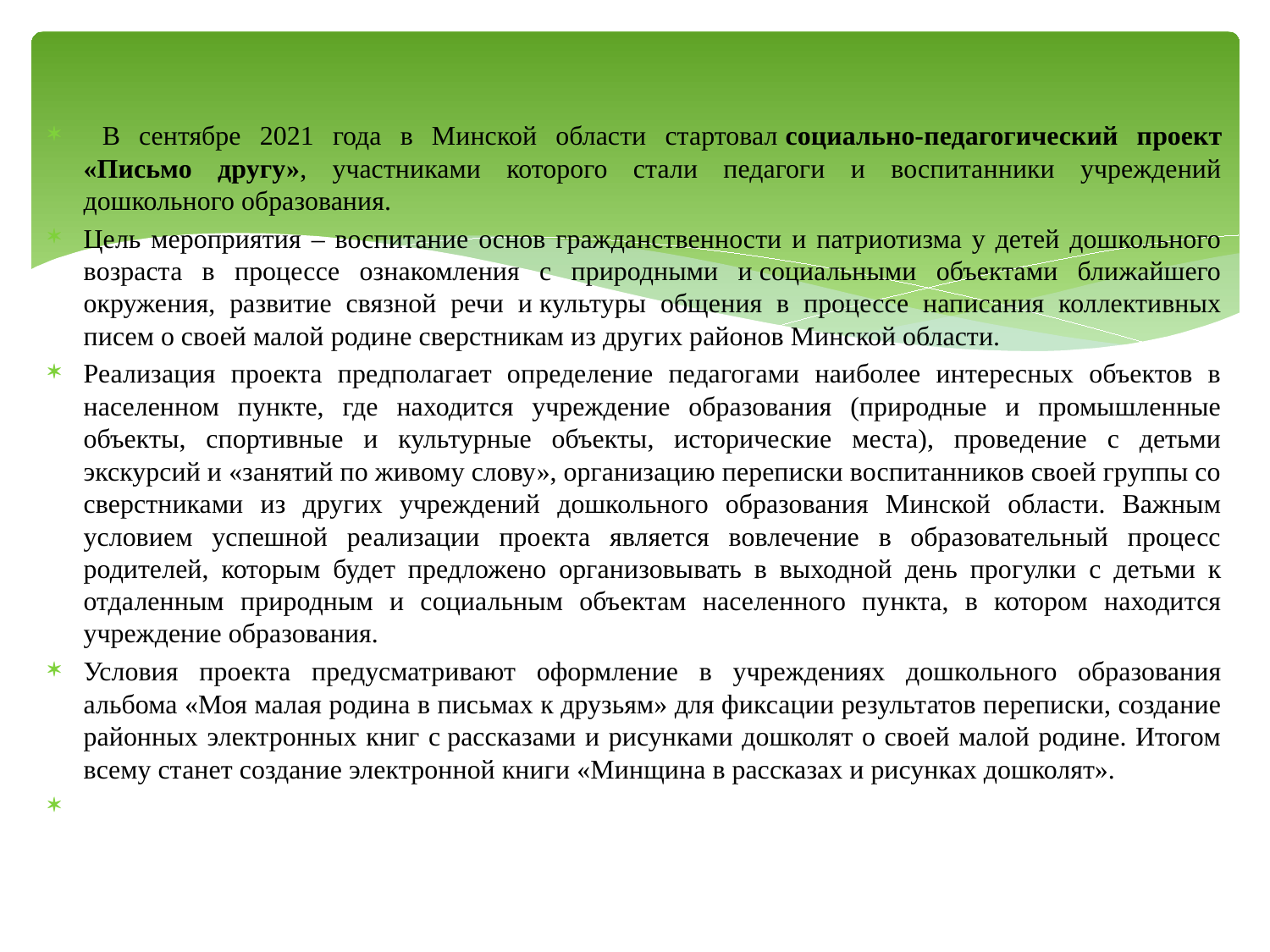

В сентябре 2021 года в Минской области стартовал социально-педагогический проект «Письмо другу», участниками которого стали педагоги и воспитанники учреждений дошкольного образования.
Цель мероприятия – воспитание основ гражданственности и патриотизма у детей дошкольного возраста в процессе ознакомления с природными и социальными объектами ближайшего окружения, развитие связной речи и культуры общения в процессе написания коллективных писем о своей малой родине сверстникам из других районов Минской области.
Реализация проекта предполагает определение педагогами наиболее интересных объектов в населенном пункте, где находится учреждение образования (природные и промышленные объекты, спортивные и культурные объекты, исторические места), проведение с детьми экскурсий и «занятий по живому слову», организацию переписки воспитанников своей группы со сверстниками из других учреждений дошкольного образования Минской области. Важным условием успешной реализации проекта является вовлечение в образовательный процесс родителей, которым будет предложено организовывать в выходной день прогулки с детьми к отдаленным природным и социальным объектам населенного пункта, в котором находится учреждение образования.
Условия проекта предусматривают оформление в учреждениях дошкольного образования альбома «Моя малая родина в письмах к друзьям» для фиксации результатов переписки, создание районных электронных книг с рассказами и рисунками дошколят о своей малой родине. Итогом всему станет создание электронной книги «Минщина в рассказах и рисунках дошколят».